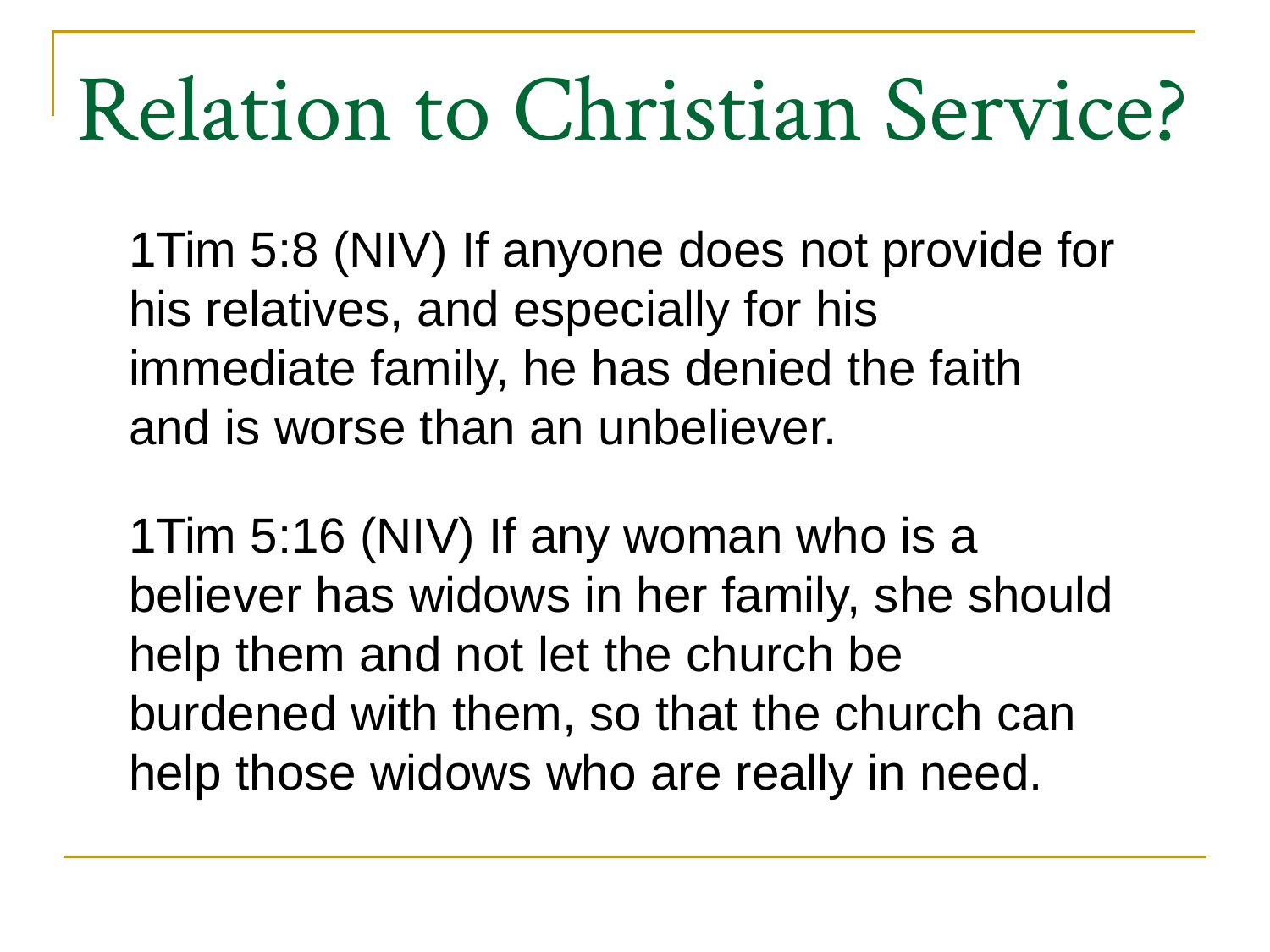

# Relation to Christian Service?
1Tim 5:8 (NIV) If anyone does not provide for his relatives, and especially for his immediate family, he has denied the faith and is worse than an unbeliever.
1Tim 5:16 (NIV) If any woman who is a believer has widows in her family, she should help them and not let the church be burdened with them, so that the church can help those widows who are really in need.